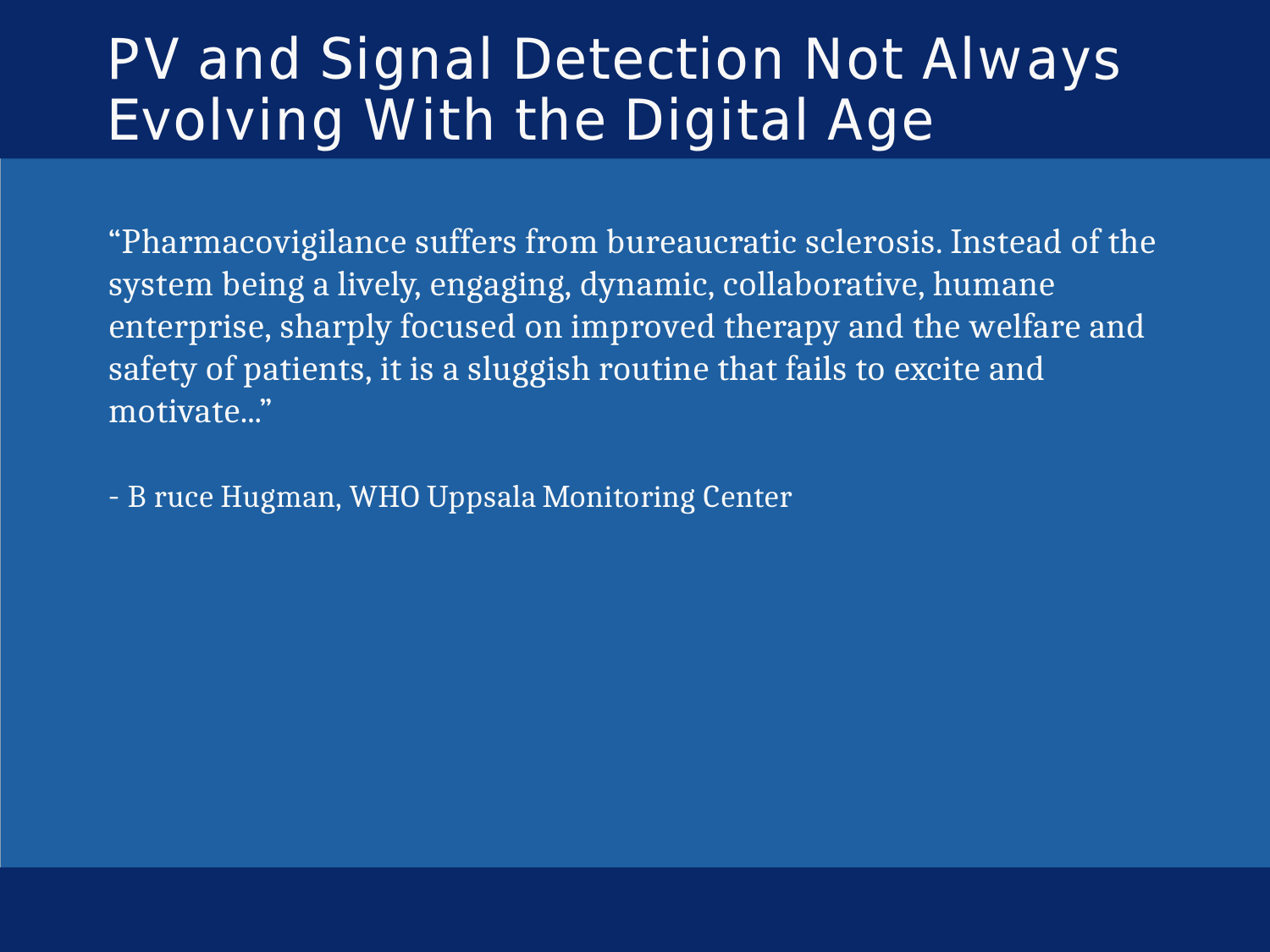

# PV and Signal Detection Not Always Evolving With the Digital Age
“Pharmacovigilance suffers from bureaucratic sclerosis. Instead of the system being a lively, engaging, dynamic, collaborative, humane enterprise, sharply focused on improved therapy and the welfare and safety of patients, it is a sluggish routine that fails to excite and motivate...”
- B ruce Hugman, WHO Uppsala Monitoring Center